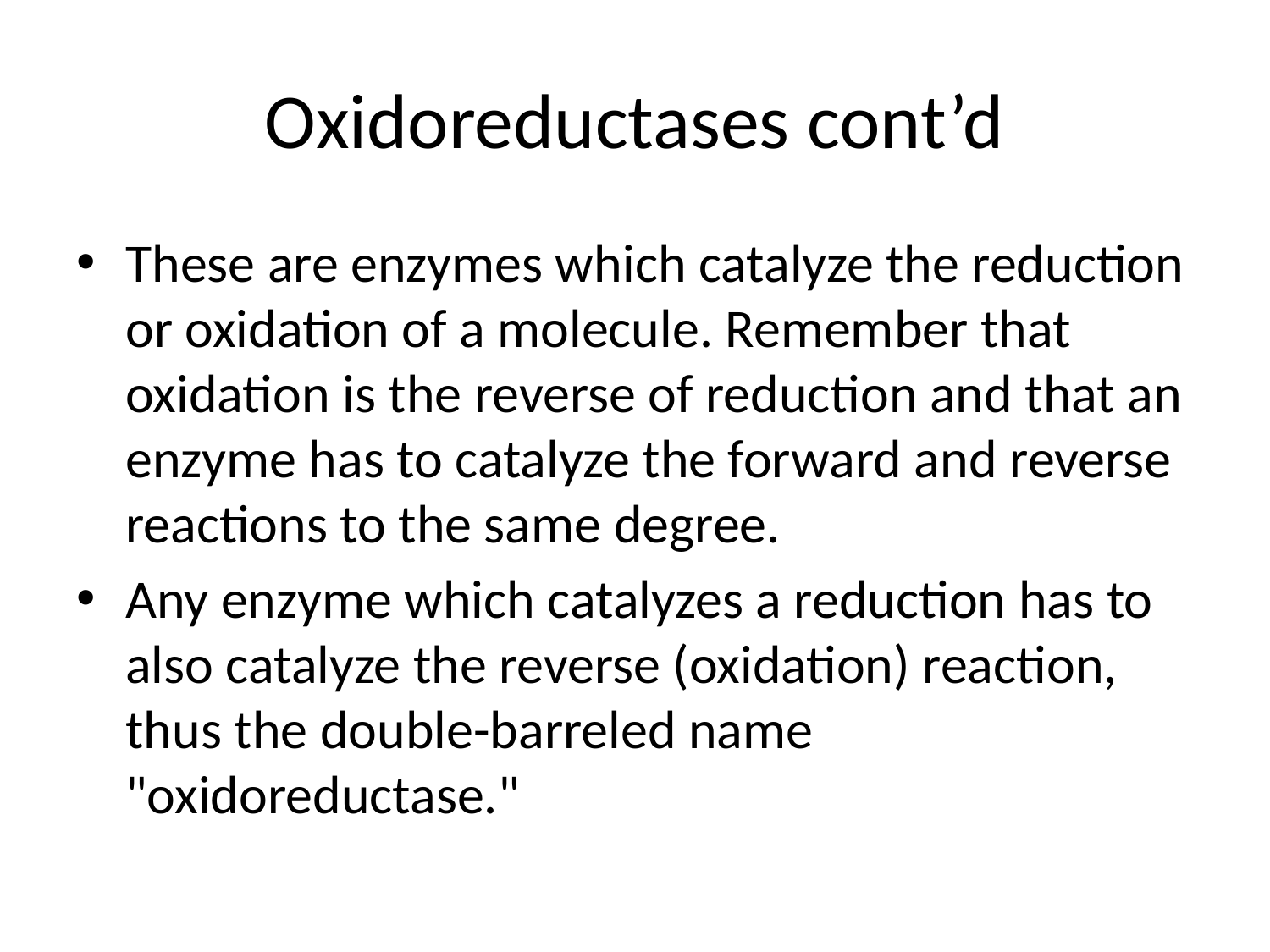

# Oxidoreductases cont’d
These are enzymes which catalyze the reduction or oxidation of a molecule. Remember that oxidation is the reverse of reduction and that an enzyme has to catalyze the forward and reverse reactions to the same degree.
Any enzyme which catalyzes a reduction has to also catalyze the reverse (oxidation) reaction, thus the double-barreled name "oxidoreductase."